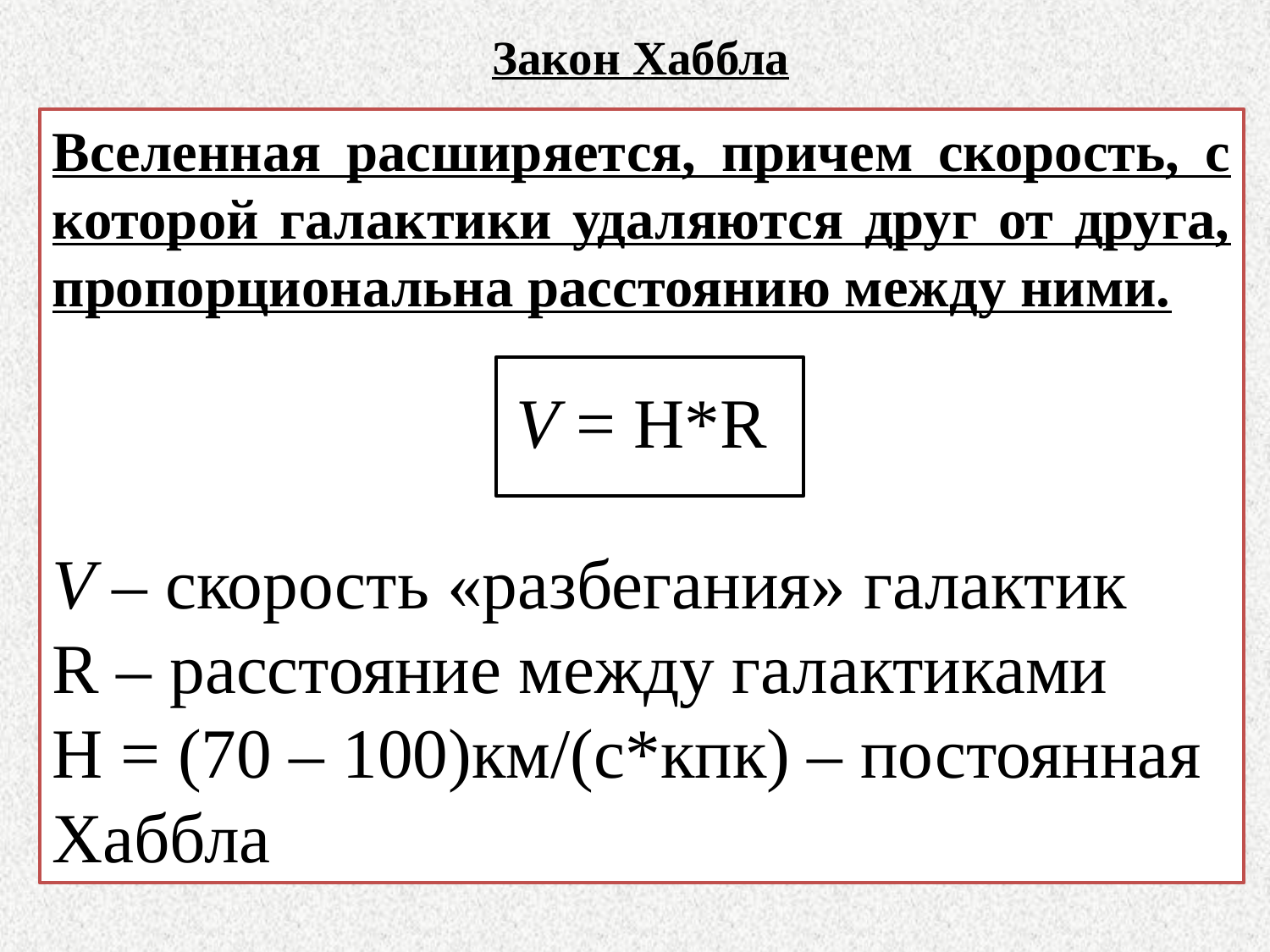

# Закон Xаббла
Вселенная расширяется, причем скорость, с которой галактики удаляются друг от друга, пропорциональна расстоянию между ними.

V = H*R

V – скорость «разбегания» галактик
R – расстояние между галактиками
H = (70 – 100)км/(с*кпк) – постоянная Xаббла